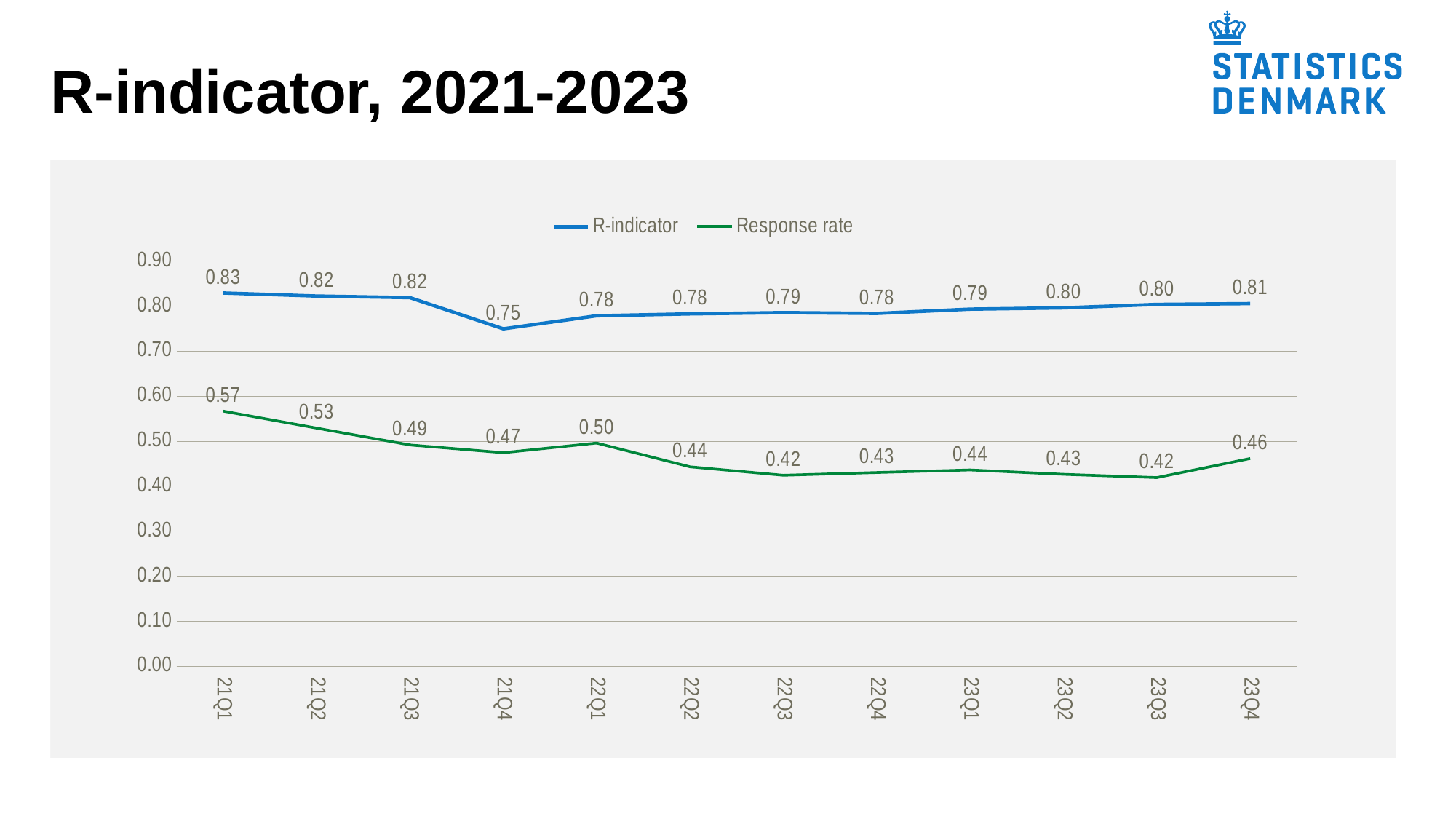

# R-indicator, 2021-2023

### Chart

| Category | R-indicator | Response rate |
|---|---|---|
| 21Q1 | 0.8287645005169263 | 0.566411713937085 |
| 21Q2 | 0.8220011040348039 | 0.528704144830872 |
| 21Q3 | 0.8184493079055601 | 0.491285533986417 |
| 21Q4 | 0.7491948626834863 | 0.47414842752353503 |
| 22Q1 | 0.7781431466069253 | 0.495479204339964 |
| 22Q2 | 0.782324507256107 | 0.442772782575151 |
| 22Q3 | 0.7851723003283184 | 0.42393593356073 |
| 22Q4 | 0.7833718828524736 | 0.430020464454133 |
| 23Q1 | 0.7928630451592606 | 0.435781065625851 |
| 23Q2 | 0.7957431910160195 | 0.42601290948210596 |
| 23Q3 | 0.8033623402811766 | 0.418689357534205 |
| 23Q4 | 0.8051850319830159 | 0.46121483847193195 |